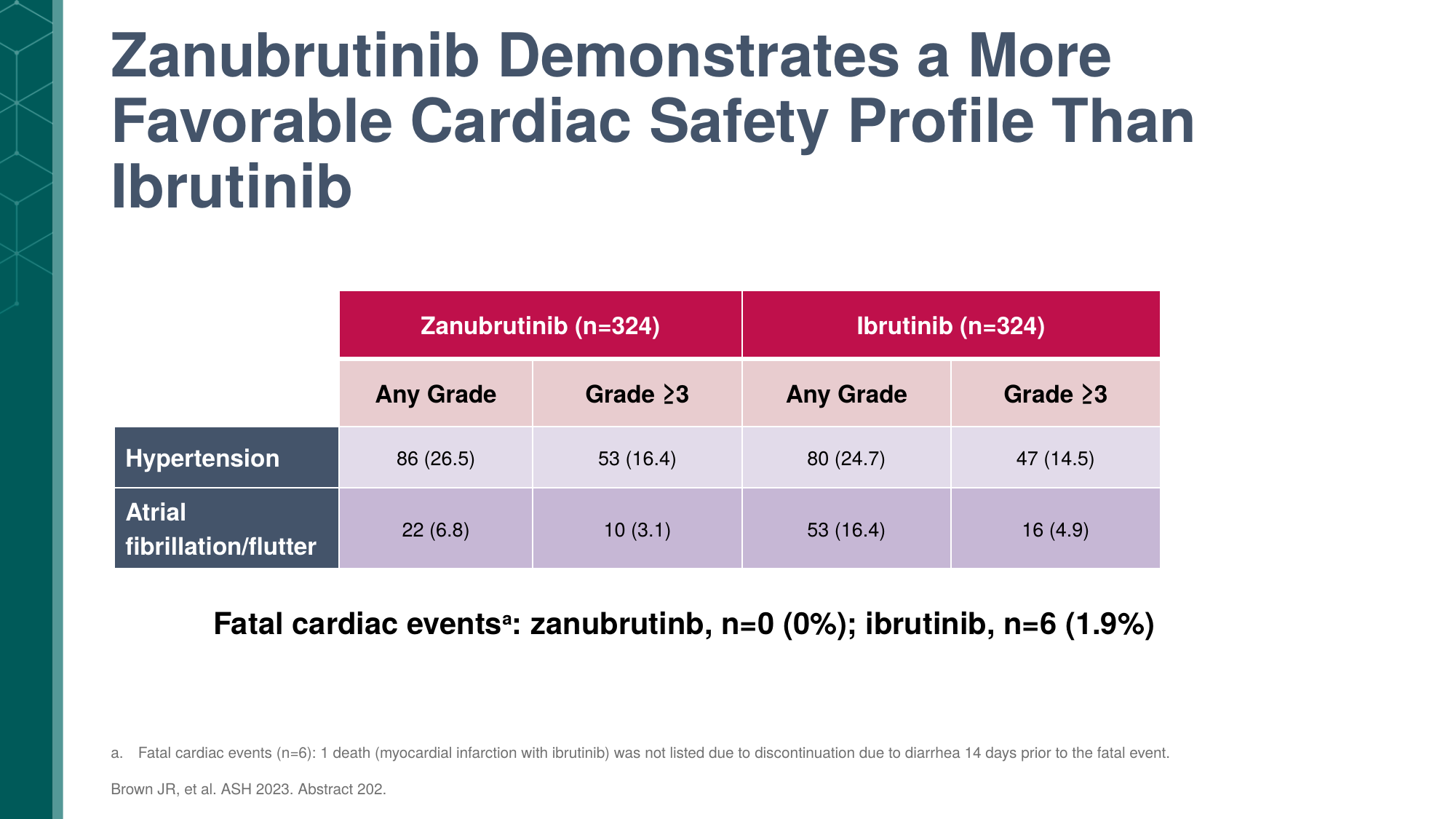

# Zanubrutinib Demonstrates a More Favorable Cardiac Safety Profile Than Ibrutinib
|  | Zanubrutinib (n=324) |  | Ibrutinib (n=324) |  |
| --- | --- | --- | --- | --- |
|  | Any Grade | Grade ≥3 | Any Grade | Grade ≥3 |
| Hypertension | 86 (26.5) | 53 (16.4) | 80 (24.7) | 47 (14.5) |
| Atrial fibrillation/flutter | 22 (6.8) | 10 (3.1) | 53 (16.4) | 16 (4.9) |
Fatal cardiac eventsa: zanubrutinb, n=0 (0%); ibrutinib, n=6 (1.9%)
Fatal cardiac events (n=6): 1 death (myocardial infarction with ibrutinib) was not listed due to discontinuation due to diarrhea 14 days prior to the fatal event.

Brown JR, et al. ASH 2023. Abstract 202.